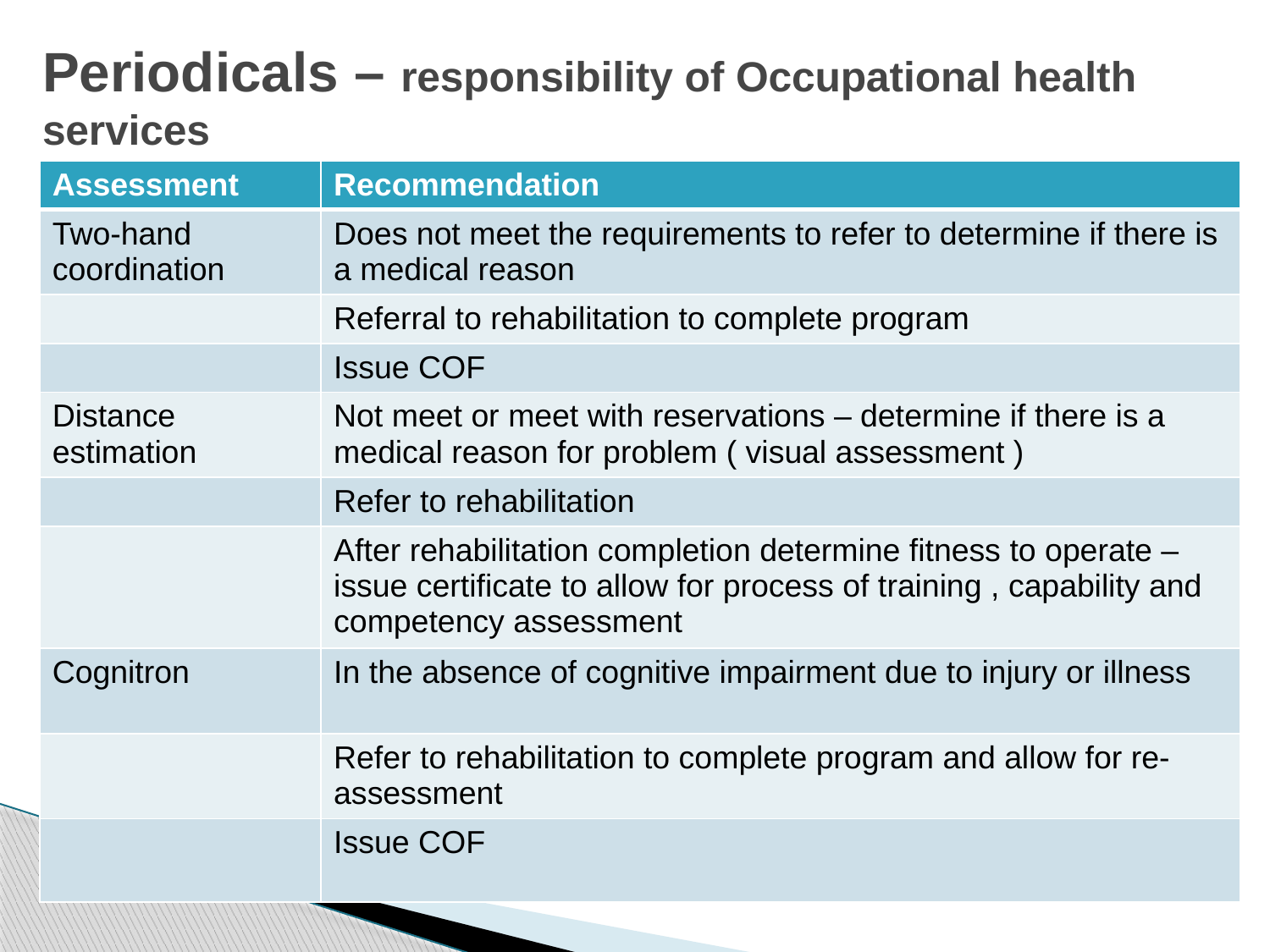

# Periodicals – responsibility of Occupational health services
| Assessment | Recommendation |
| --- | --- |
| Two-hand coordination | Does not meet the requirements to refer to determine if there is a medical reason |
|  | Referral to rehabilitation to complete program |
|  | Issue COF |
| Distance estimation | Not meet or meet with reservations – determine if there is a medical reason for problem ( visual assessment ) |
|  | Refer to rehabilitation |
|  | After rehabilitation completion determine fitness to operate – issue certificate to allow for process of training , capability and competency assessment |
| Cognitron | In the absence of cognitive impairment due to injury or illness |
|  | Refer to rehabilitation to complete program and allow for re-assessment |
|  | Issue COF |